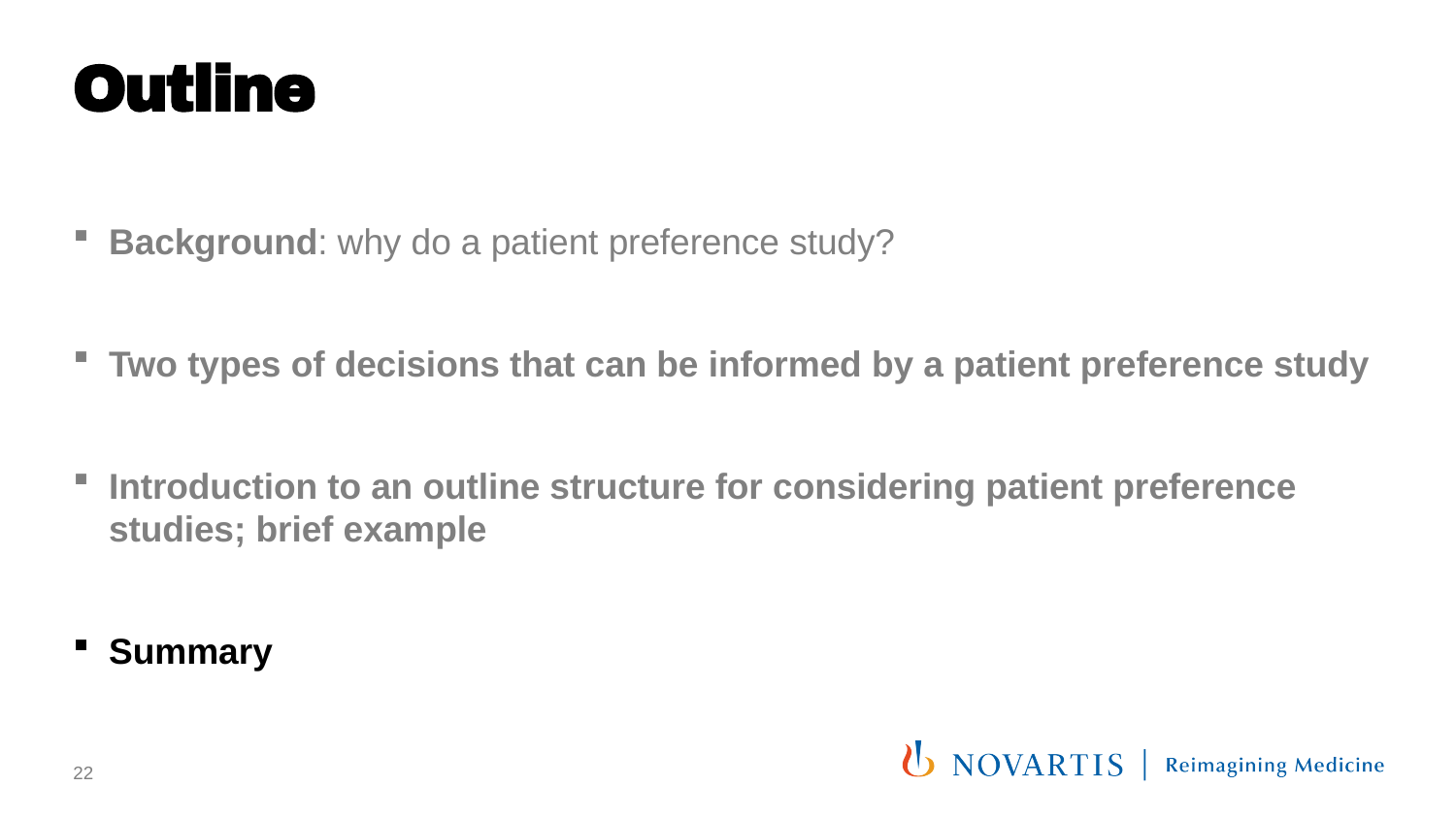

# Outline
Background: why do a patient preference study?

Two types of decisions that can be informed by a patient preference study

Introduction to an outline structure for considering patient preference studies; brief example

Summary

22